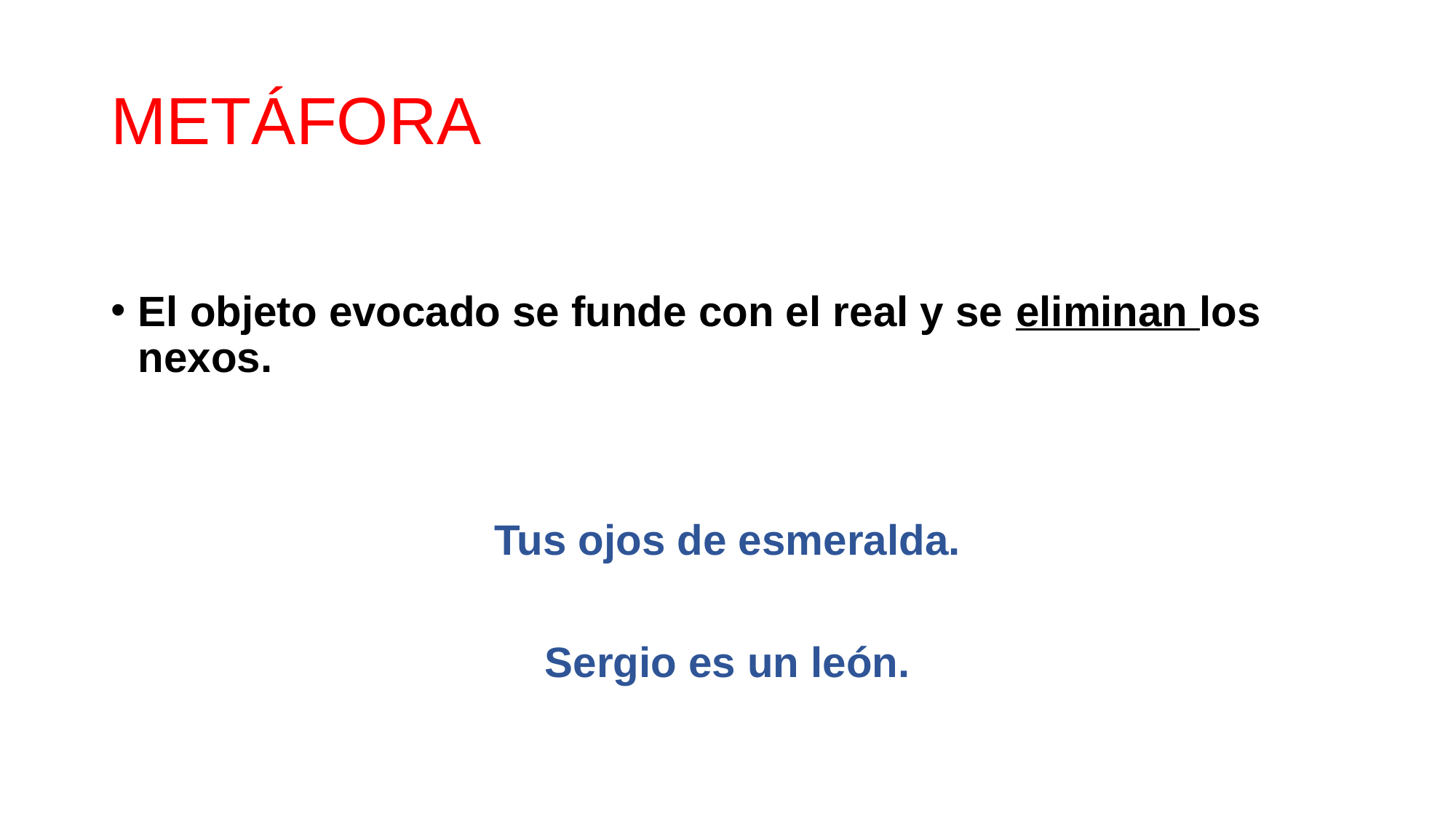

# METÁFORA

El objeto evocado se funde con el real y se eliminan los nexos.

Tus ojos de esmeralda.

Sergio es un león.